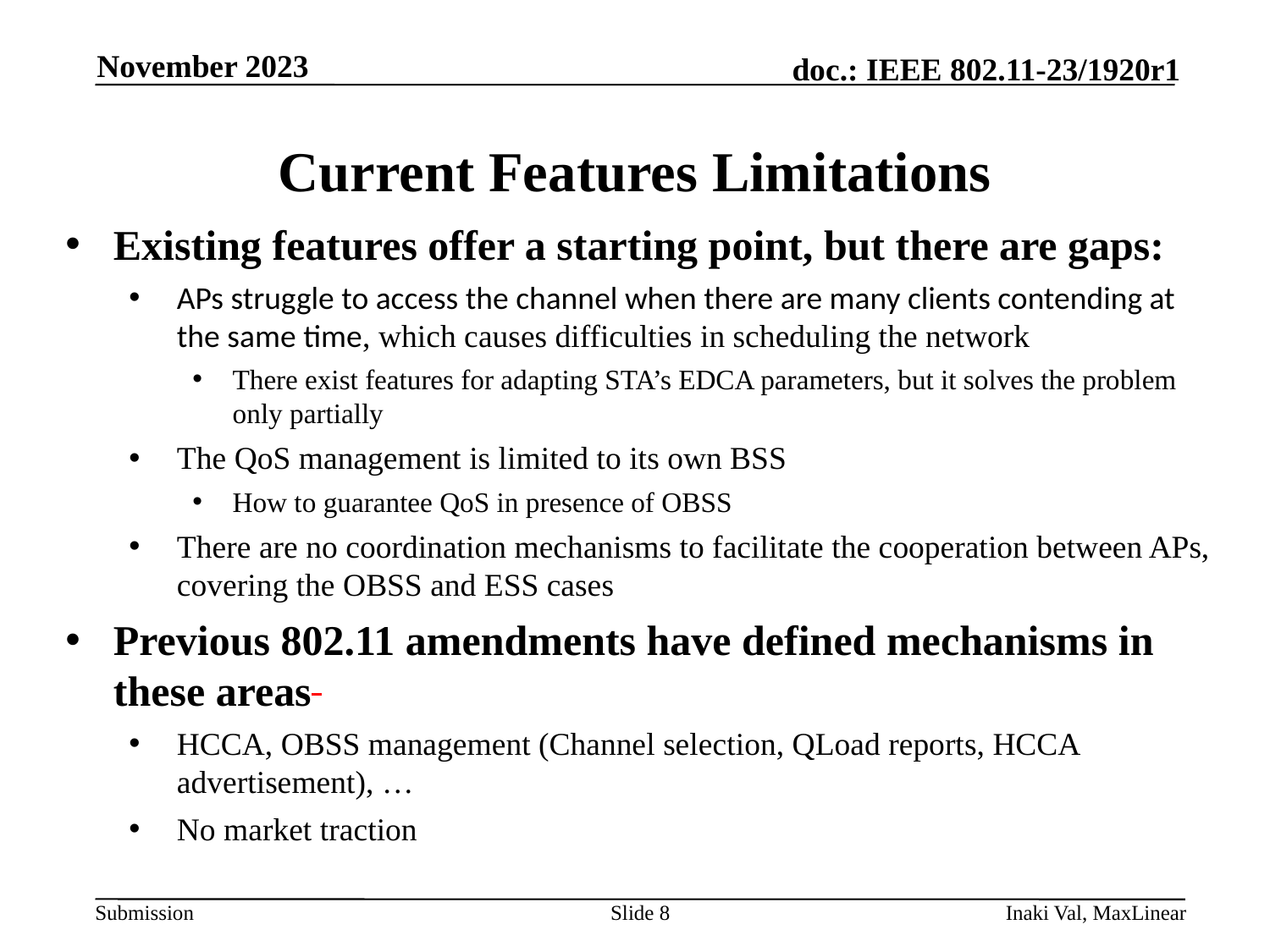

November 2023
# Current Features Limitations
Existing features offer a starting point, but there are gaps:
APs struggle to access the channel when there are many clients contending at the same time, which causes difficulties in scheduling the network
There exist features for adapting STA’s EDCA parameters, but it solves the problem only partially
The QoS management is limited to its own BSS
How to guarantee QoS in presence of OBSS
There are no coordination mechanisms to facilitate the cooperation between APs, covering the OBSS and ESS cases
Previous 802.11 amendments have defined mechanisms in these areas
HCCA, OBSS management (Channel selection, QLoad reports, HCCA advertisement), …
No market traction
Slide 8
Inaki Val, MaxLinear